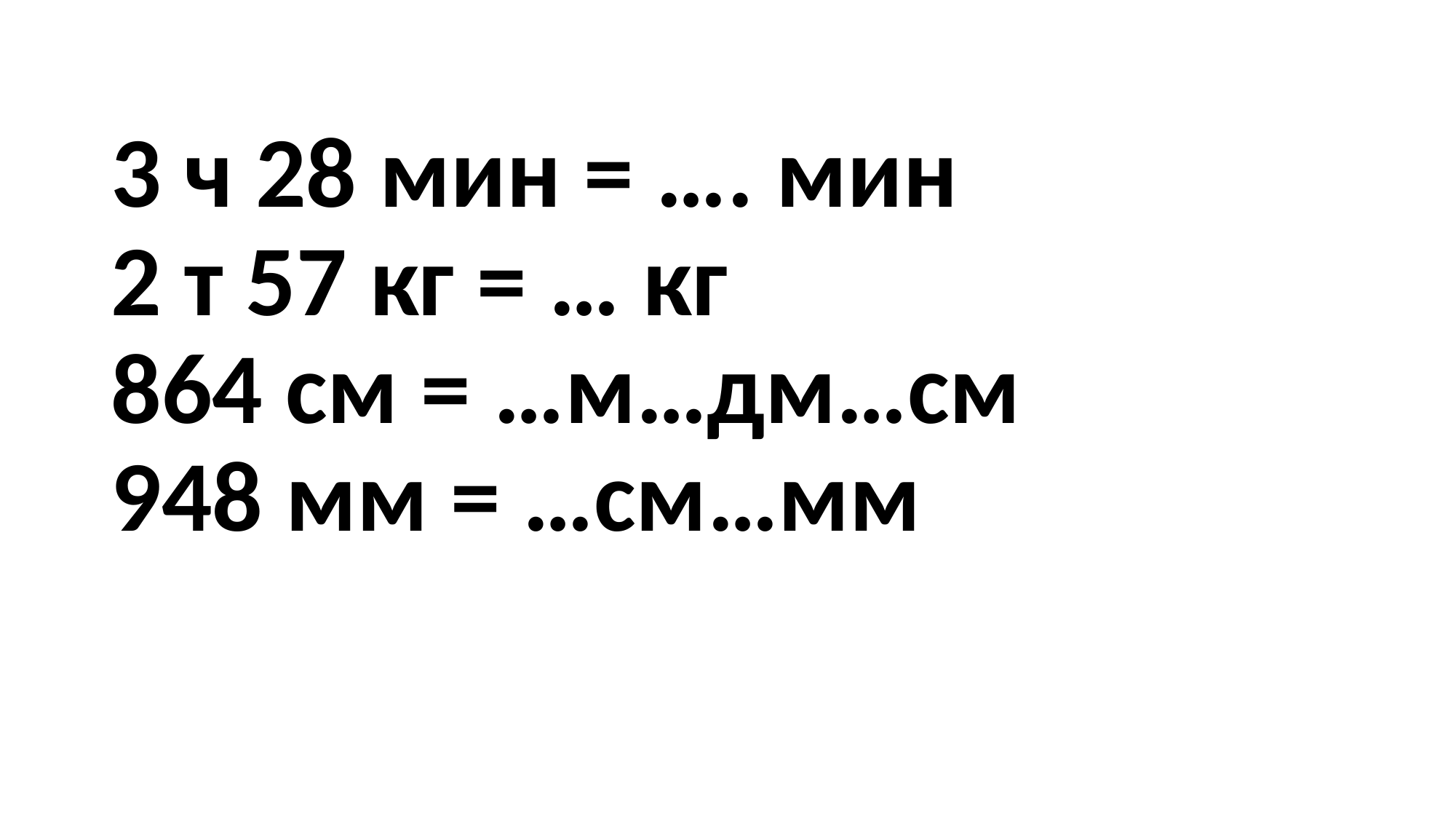

# 3 ч 28 мин = …. мин 2 т 57 кг = … кг 864 см = …м…дм…см 948 мм = …см…мм